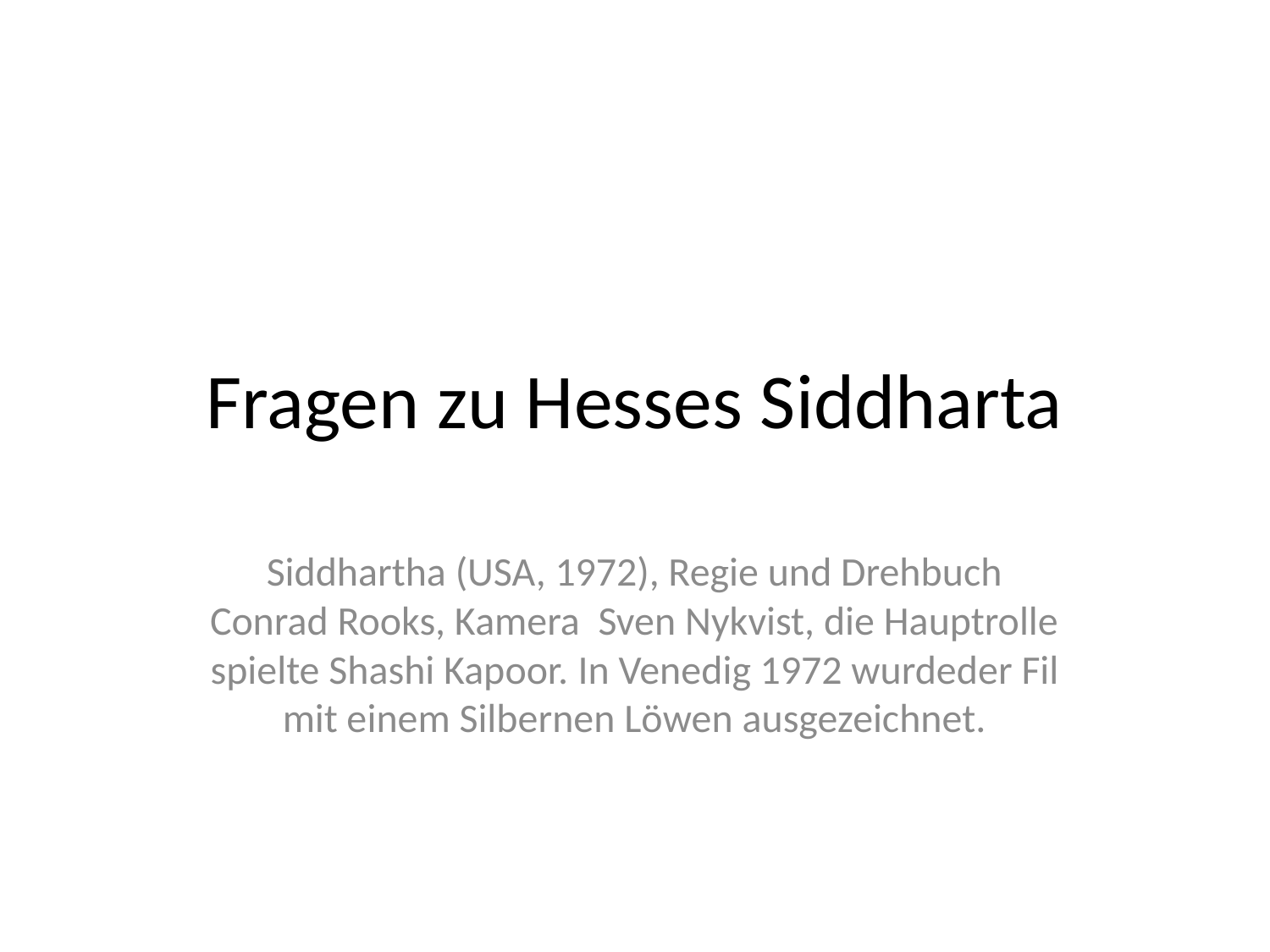

# Fragen zu Hesses Siddharta
Siddhartha (USA, 1972), Regie und Drehbuch Conrad Rooks, Kamera  Sven Nykvist, die Hauptrolle spielte Shashi Kapoor. In Venedig 1972 wurdeder Fil mit einem Silbernen Löwen ausgezeichnet.